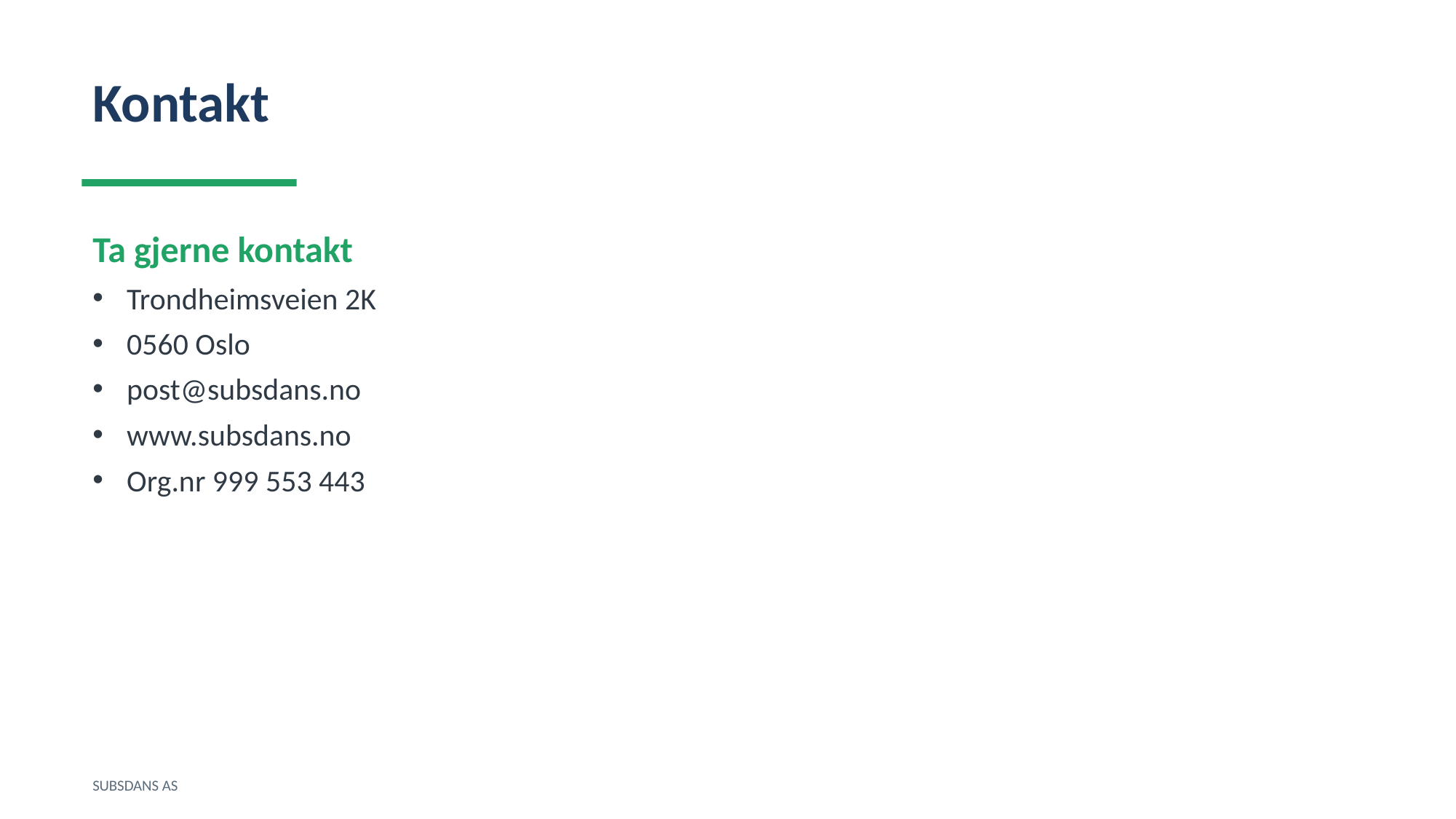

Kontakt

Ta gjerne kontakt
Trondheimsveien 2K
0560 Oslo
post@subsdans.no
www.subsdans.no
Org.nr 999 553 443
SUBSDANS AS